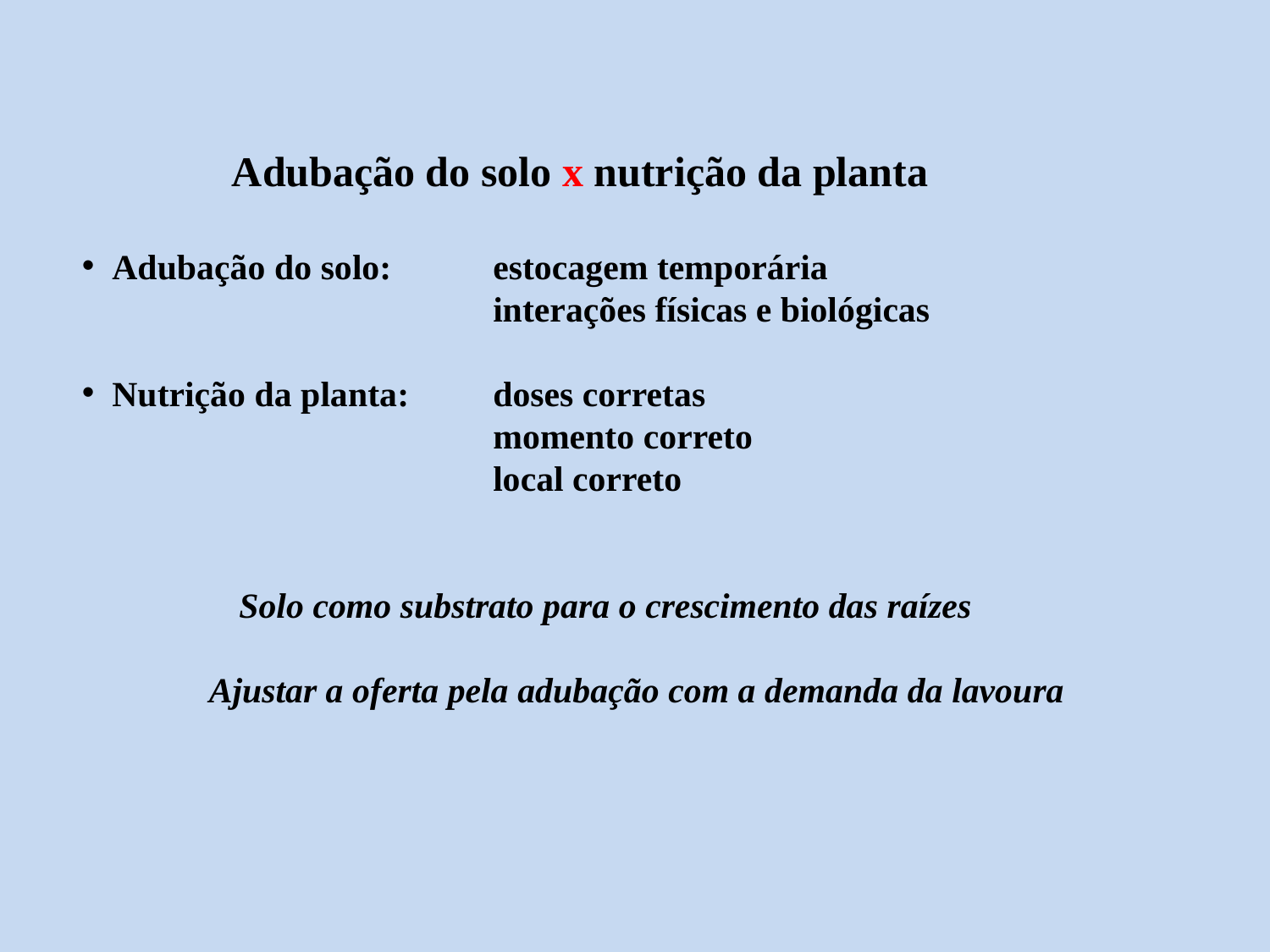

Adubação do solo x nutrição da planta

Adubação do solo: 	estocagem temporária
			interações físicas e biológicas
Nutrição da planta:	doses corretas
			momento correto
			local correto
	Solo como substrato para o crescimento das raízes
	Ajustar a oferta pela adubação com a demanda da lavoura